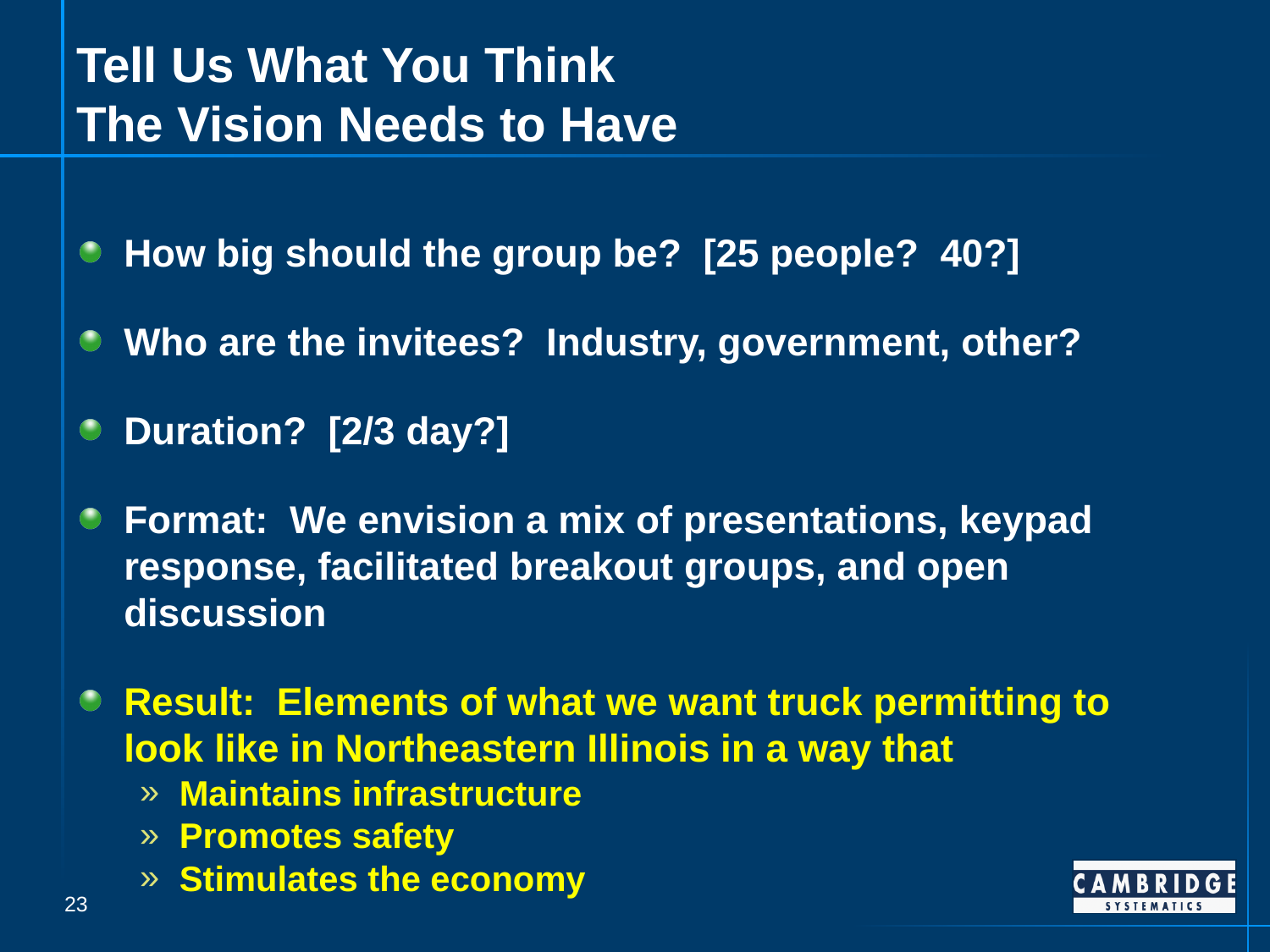

# Tell Us What You Think The Vision Needs to Have
How big should the group be?  [25 people?  40?]
Who are the invitees?  Industry, government, other?
Duration?  [2/3 day?]
Format:  We envision a mix of presentations, keypad response, facilitated breakout groups, and open discussion
Result:  Elements of what we want truck permitting to look like in Northeastern Illinois in a way that
Maintains infrastructure
Promotes safety
Stimulates the economy
23